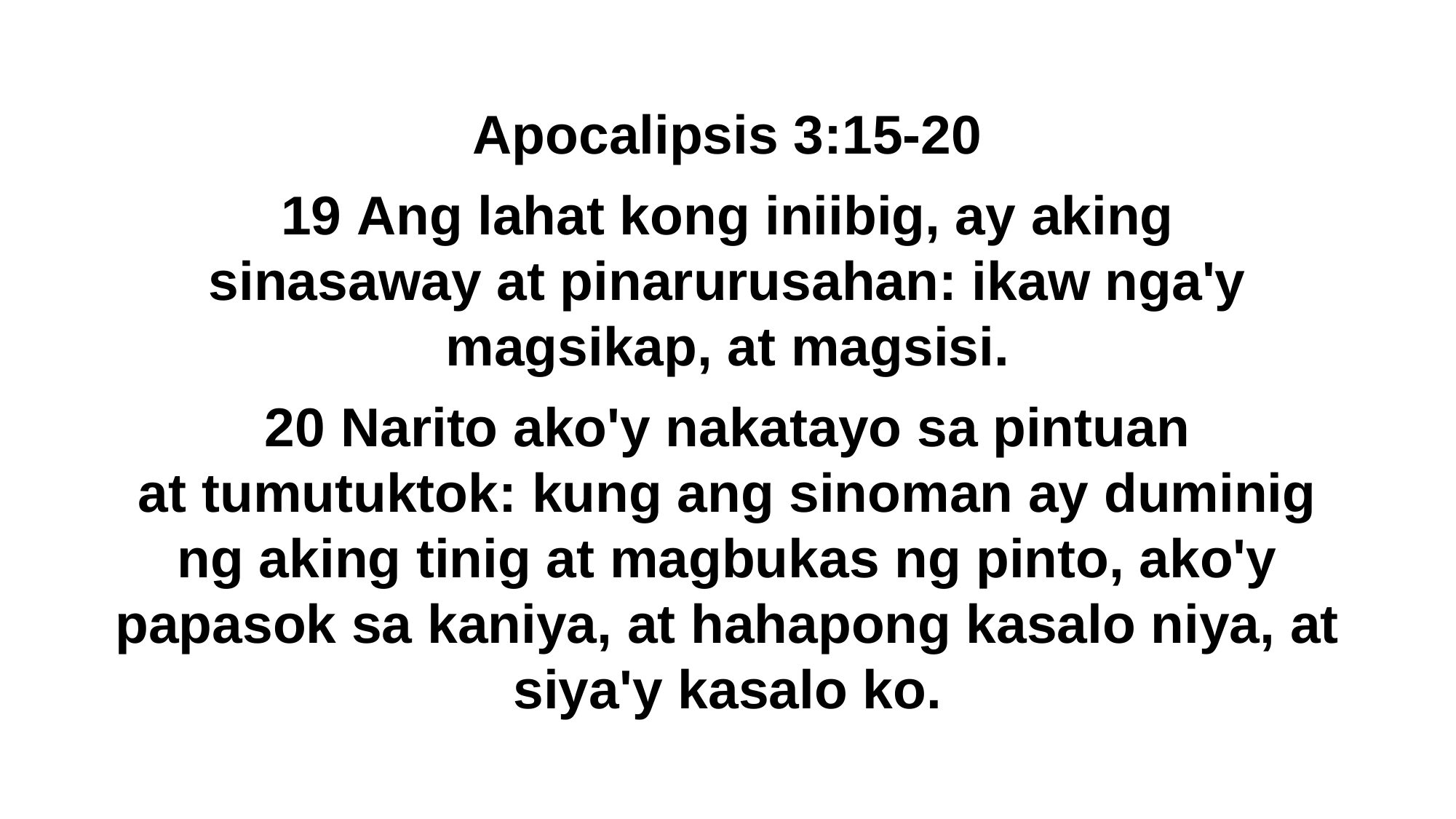

Apocalipsis 3:15-20
19 Ang lahat kong iniibig, ay aking sinasaway at pinarurusahan: ikaw nga'y magsikap, at magsisi.
20 Narito ako'y nakatayo sa pintuan at tumutuktok: kung ang sinoman ay duminig ng aking tinig at magbukas ng pinto, ako'y papasok sa kaniya, at hahapong kasalo niya, at siya'y kasalo ko.